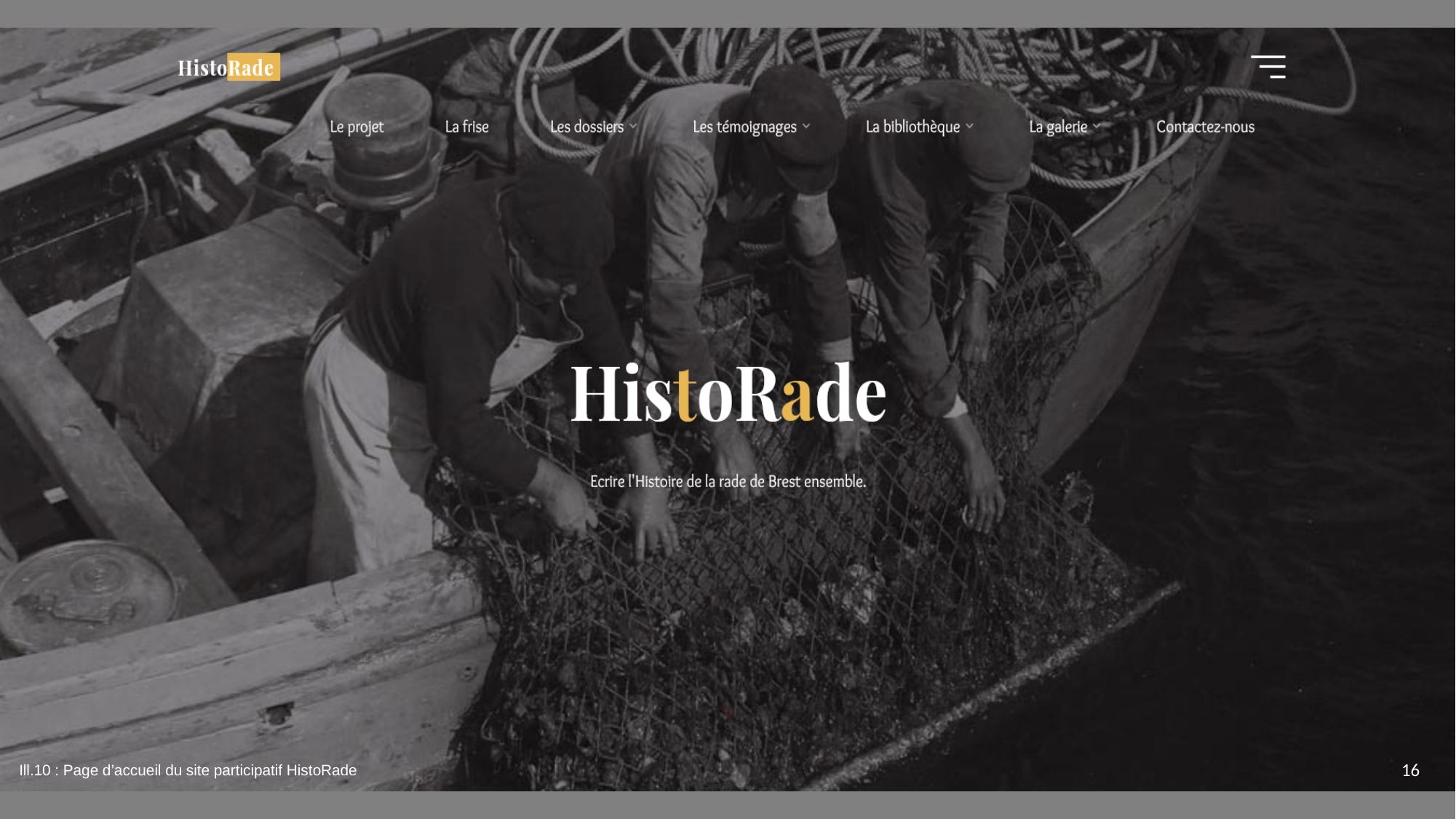

Ill.10 : Page d’accueil du site participatif HistoRade
16